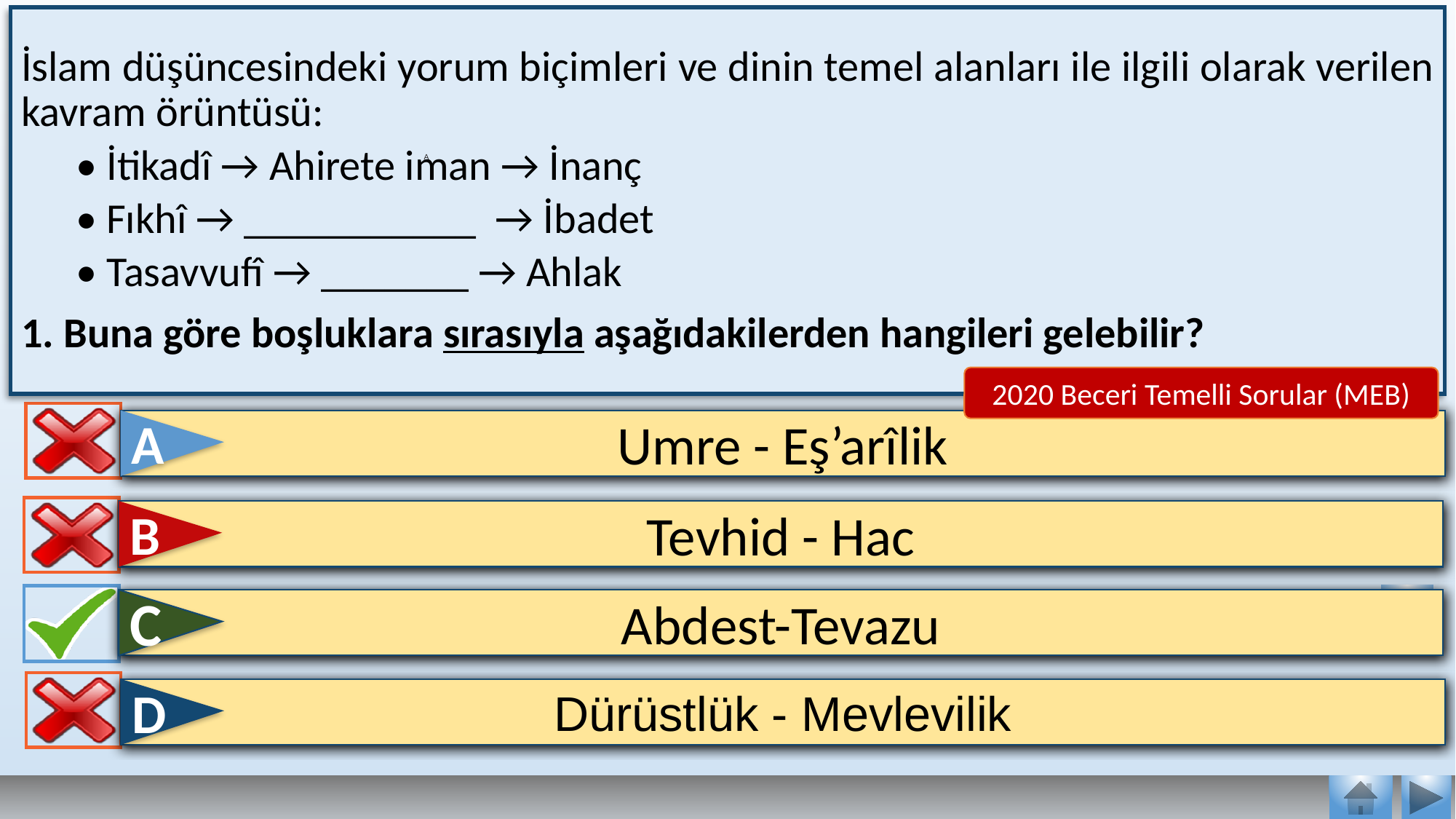

İslam düşüncesindeki yorum biçimleri ve dinin temel alanları ile ilgili olarak verilen kavram örüntüsü:
• İtikadî → Ahirete iman → İnanç
• Fıkhî → ___________  → İbadet
• Tasavvufî → _______ → Ahlak
1. Buna göre boşluklara sırasıyla aşağıdakilerden hangileri gelebilir?
A
2020 Beceri Temelli Sorular (MEB)

A
Umre - Eş’arîlik

B
Tevhid - Hac

C
Abdest-Tevazu

D
Dürüstlük - Mevlevilik